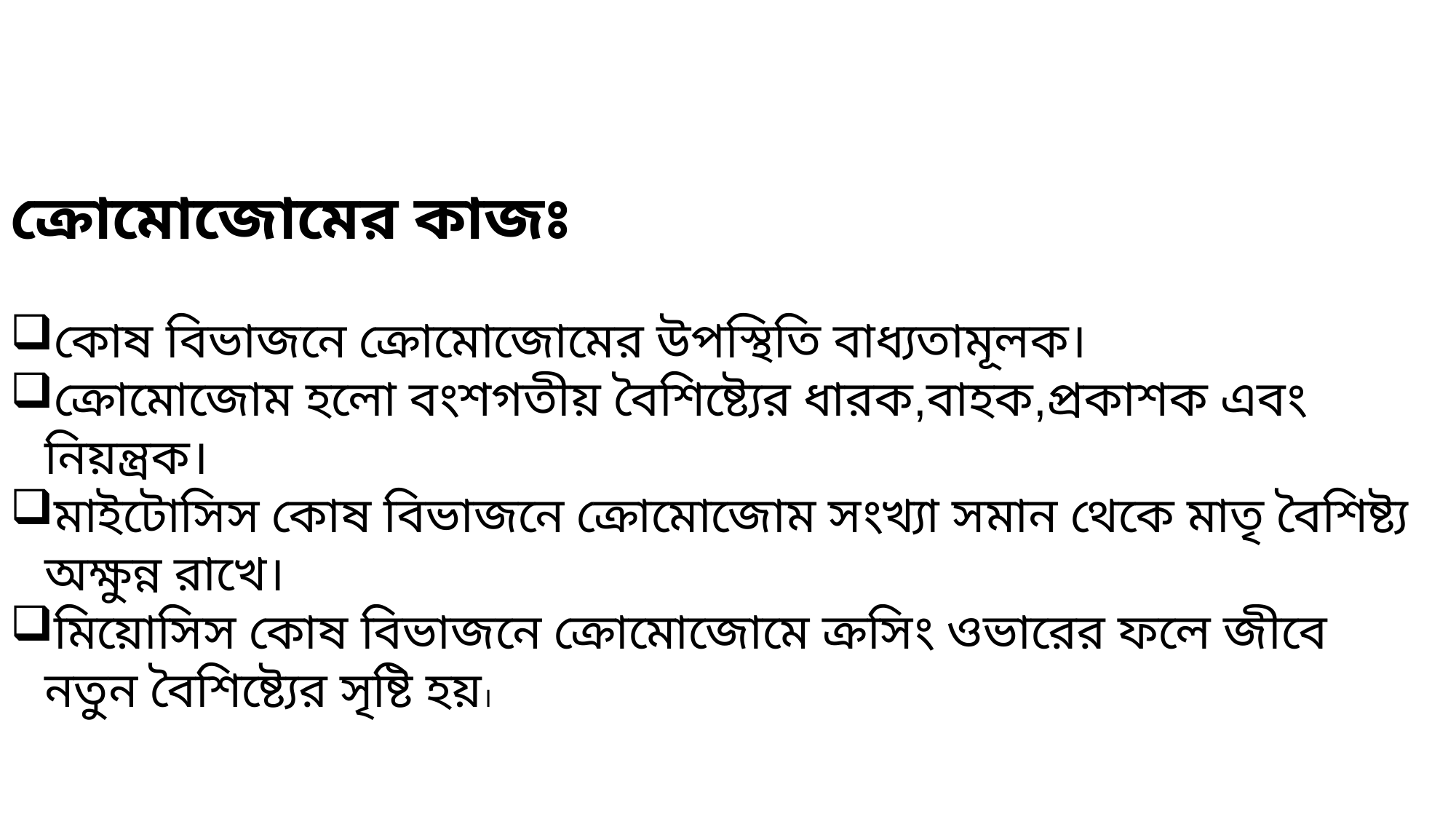

ক্রোমোজোমের কাজঃ

কোষ বিভাজনে ক্রোমোজোমের উপস্থিতি বাধ্যতামূলক।
ক্রোমোজোম হলো বংশগতীয় বৈশিষ্ট্যের ধারক,বাহক,প্রকাশক এবং নিয়ন্ত্রক।
মাইটোসিস কোষ বিভাজনে ক্রোমোজোম সংখ্যা সমান থেকে মাতৃ বৈশিষ্ট্য অক্ষুন্ন রাখে।
মিয়োসিস কোষ বিভাজনে ক্রোমোজোমে ক্রসিং ওভারের ফলে জীবে নতুন বৈশিষ্ট্যের সৃষ্টি হয়।